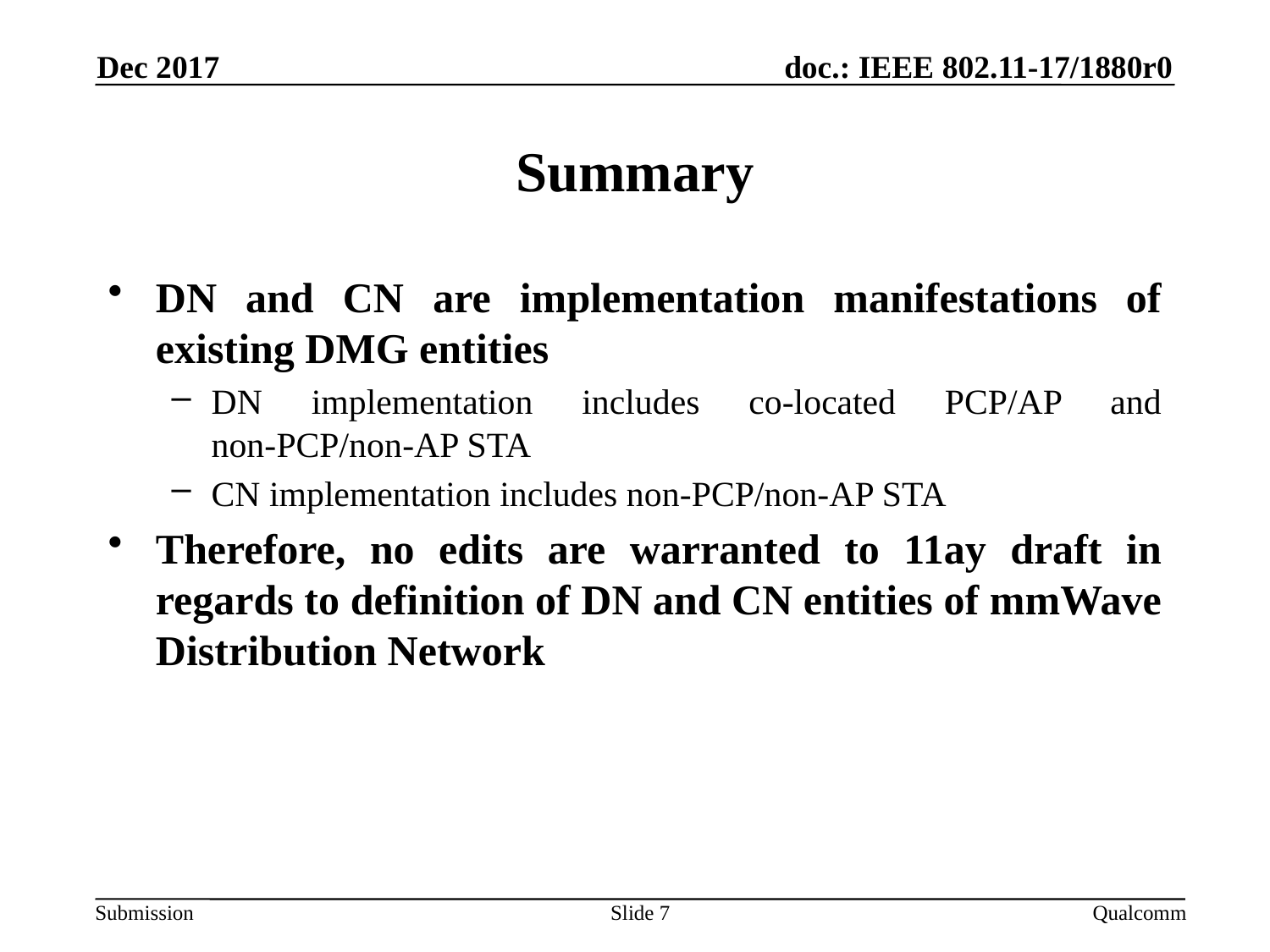

Dec 2017
# Summary
DN and CN are implementation manifestations of existing DMG entities
DN implementation includes co-located PCP/AP and non-PCP/non-AP STA
CN implementation includes non-PCP/non-AP STA
Therefore, no edits are warranted to 11ay draft in regards to definition of DN and CN entities of mmWave Distribution Network

Slide 7
Qualcomm